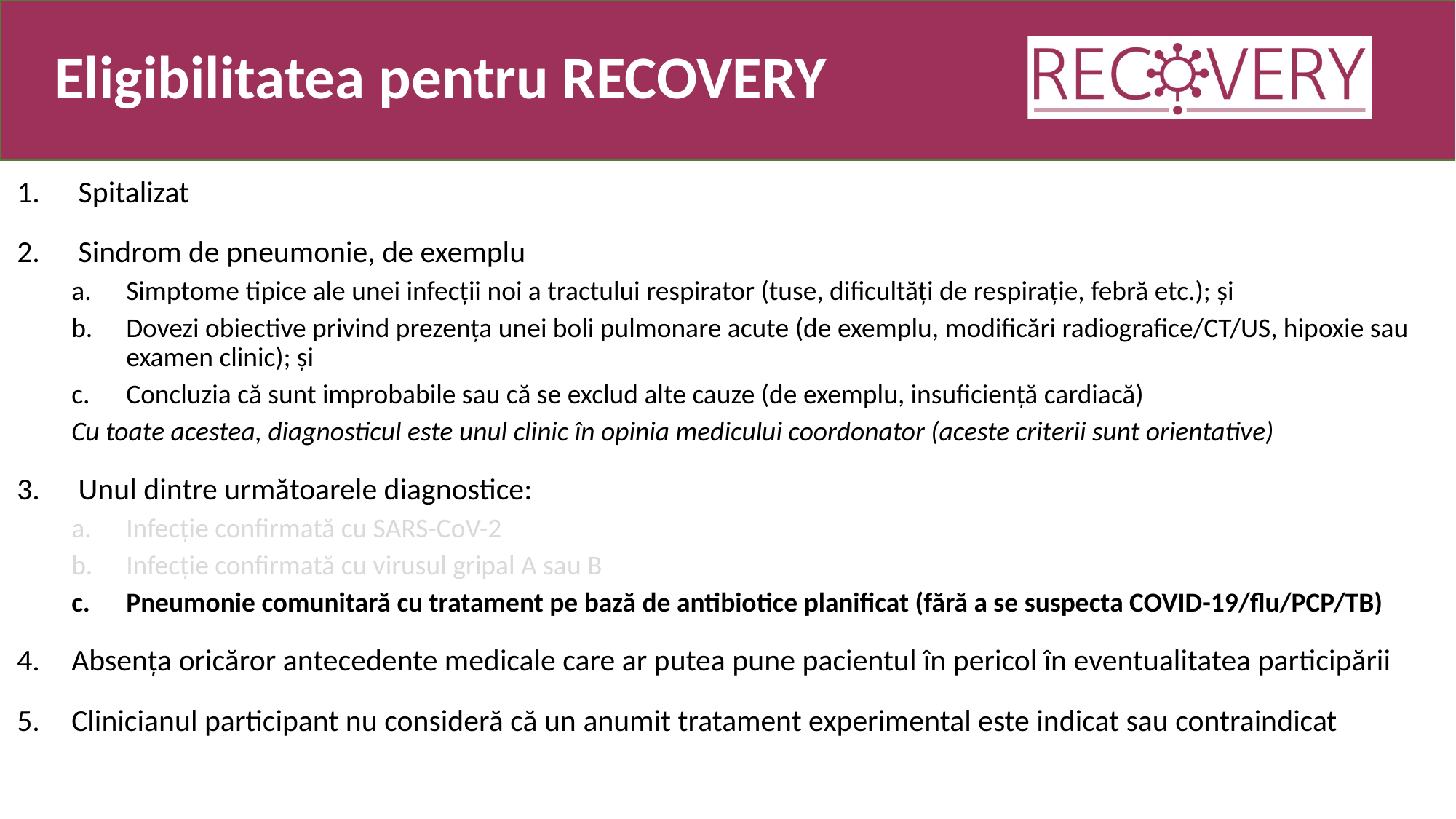

# Eligibilitatea pentru RECOVERY
Spitalizat
Sindrom de pneumonie, de exemplu
Simptome tipice ale unei infecții noi a tractului respirator (tuse, dificultăți de respirație, febră etc.); și
Dovezi obiective privind prezența unei boli pulmonare acute (de exemplu, modificări radiografice/CT/US, hipoxie sau examen clinic); și
Concluzia că sunt improbabile sau că se exclud alte cauze (de exemplu, insuficiență cardiacă)
Cu toate acestea, diagnosticul este unul clinic în opinia medicului coordonator (aceste criterii sunt orientative)
Unul dintre următoarele diagnostice:
Infecție confirmată cu SARS-CoV-2
Infecție confirmată cu virusul gripal A sau B
Pneumonie comunitară cu tratament pe bază de antibiotice planificat (fără a se suspecta COVID-19/flu/PCP/TB)
Absența oricăror antecedente medicale care ar putea pune pacientul în pericol în eventualitatea participării
Clinicianul participant nu consideră că un anumit tratament experimental este indicat sau contraindicat